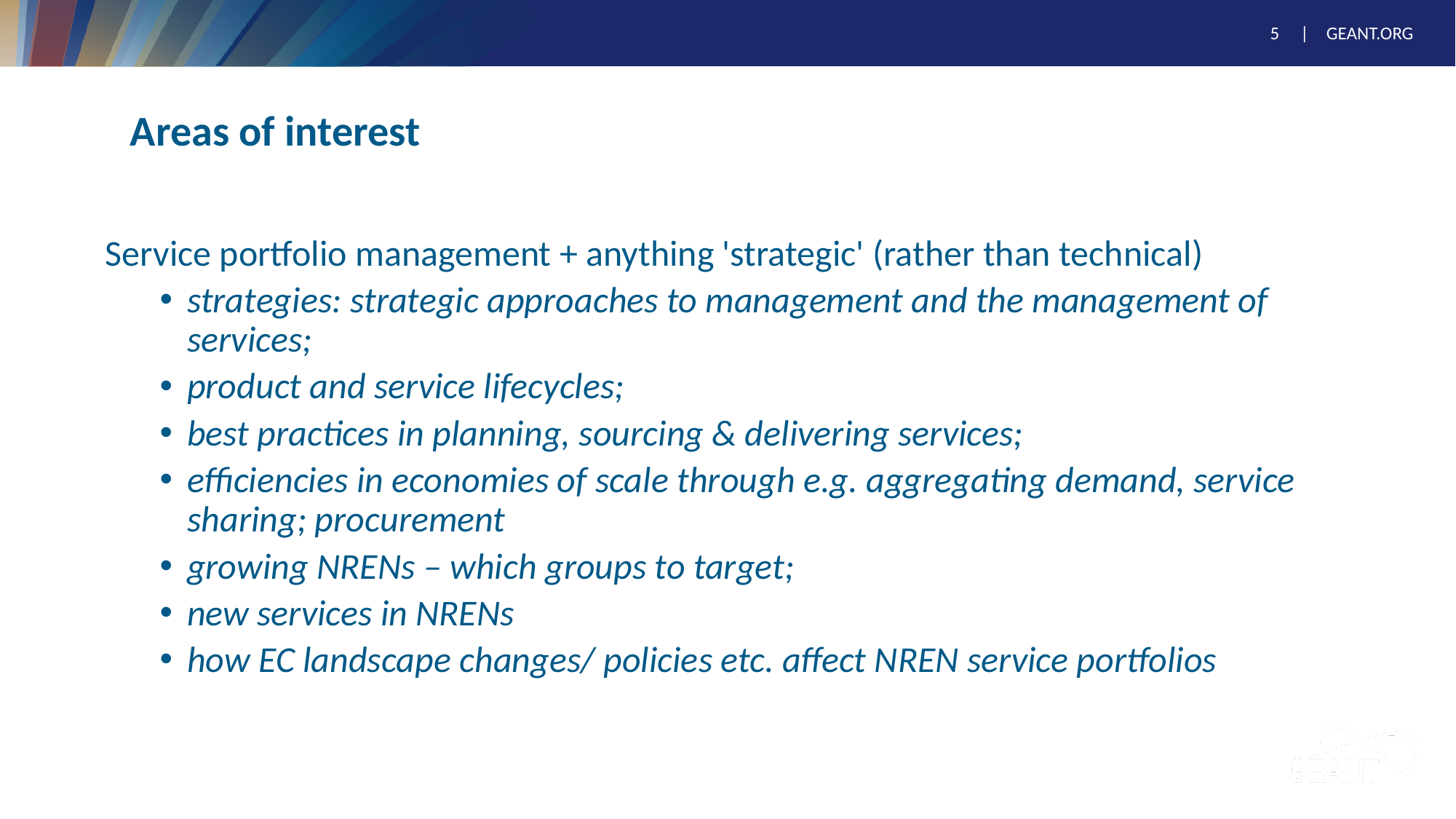

# Areas of interest

Service portfolio management + anything 'strategic' (rather than technical)
strategies: strategic approaches to management and the management of services;
product and service lifecycles;
best practices in planning, sourcing & delivering services;
efficiencies in economies of scale through e.g. aggregating demand, service sharing; procurement
growing NRENs – which groups to target;
new services in NRENs
how EC landscape changes/ policies etc. affect NREN service portfolios